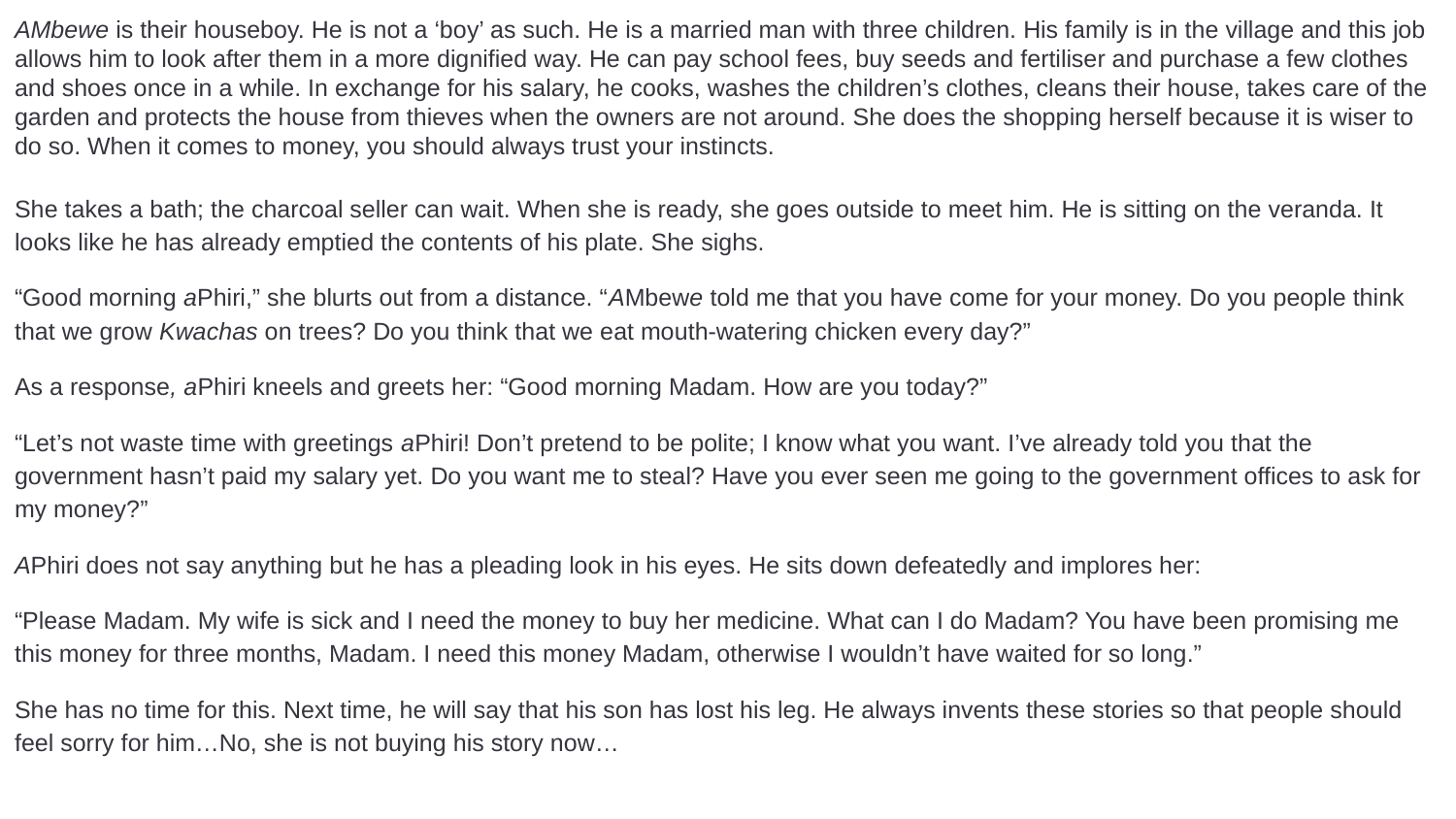

AMbewe is their houseboy. He is not a ‘boy’ as such. He is a married man with three children. His family is in the village and this job allows him to look after them in a more dignified way. He can pay school fees, buy seeds and fertiliser and purchase a few clothes and shoes once in a while. In exchange for his salary, he cooks, washes the children’s clothes, cleans their house, takes care of the garden and protects the house from thieves when the owners are not around. She does the shopping herself because it is wiser to do so. When it comes to money, you should always trust your instincts.

She takes a bath; the charcoal seller can wait. When she is ready, she goes outside to meet him. He is sitting on the veranda. It looks like he has already emptied the contents of his plate. She sighs.
“Good morning aPhiri,” she blurts out from a distance. “AMbewe told me that you have come for your money. Do you people think that we grow Kwachas on trees? Do you think that we eat mouth-watering chicken every day?”
As a response, aPhiri kneels and greets her: “Good morning Madam. How are you today?”
“Let’s not waste time with greetings aPhiri! Don’t pretend to be polite; I know what you want. I’ve already told you that the government hasn’t paid my salary yet. Do you want me to steal? Have you ever seen me going to the government offices to ask for my money?”
APhiri does not say anything but he has a pleading look in his eyes. He sits down defeatedly and implores her:
“Please Madam. My wife is sick and I need the money to buy her medicine. What can I do Madam? You have been promising me this money for three months, Madam. I need this money Madam, otherwise I wouldn’t have waited for so long.”
She has no time for this. Next time, he will say that his son has lost his leg. He always invents these stories so that people should feel sorry for him…No, she is not buying his story now…